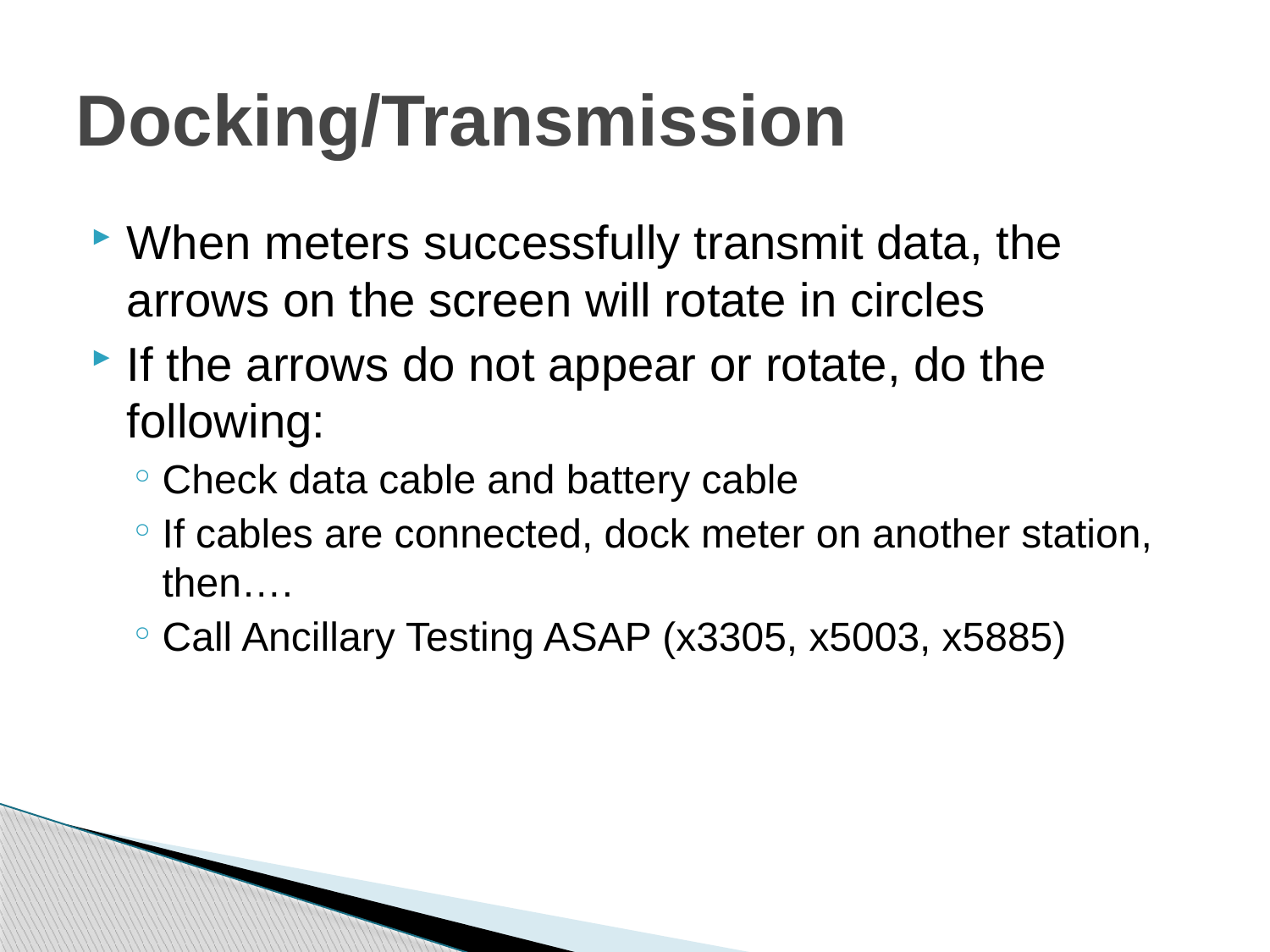

# Docking/Transmission
When meters successfully transmit data, the arrows on the screen will rotate in circles
If the arrows do not appear or rotate, do the following:
Check data cable and battery cable
If cables are connected, dock meter on another station, then….
Call Ancillary Testing ASAP (x3305, x5003, x5885)